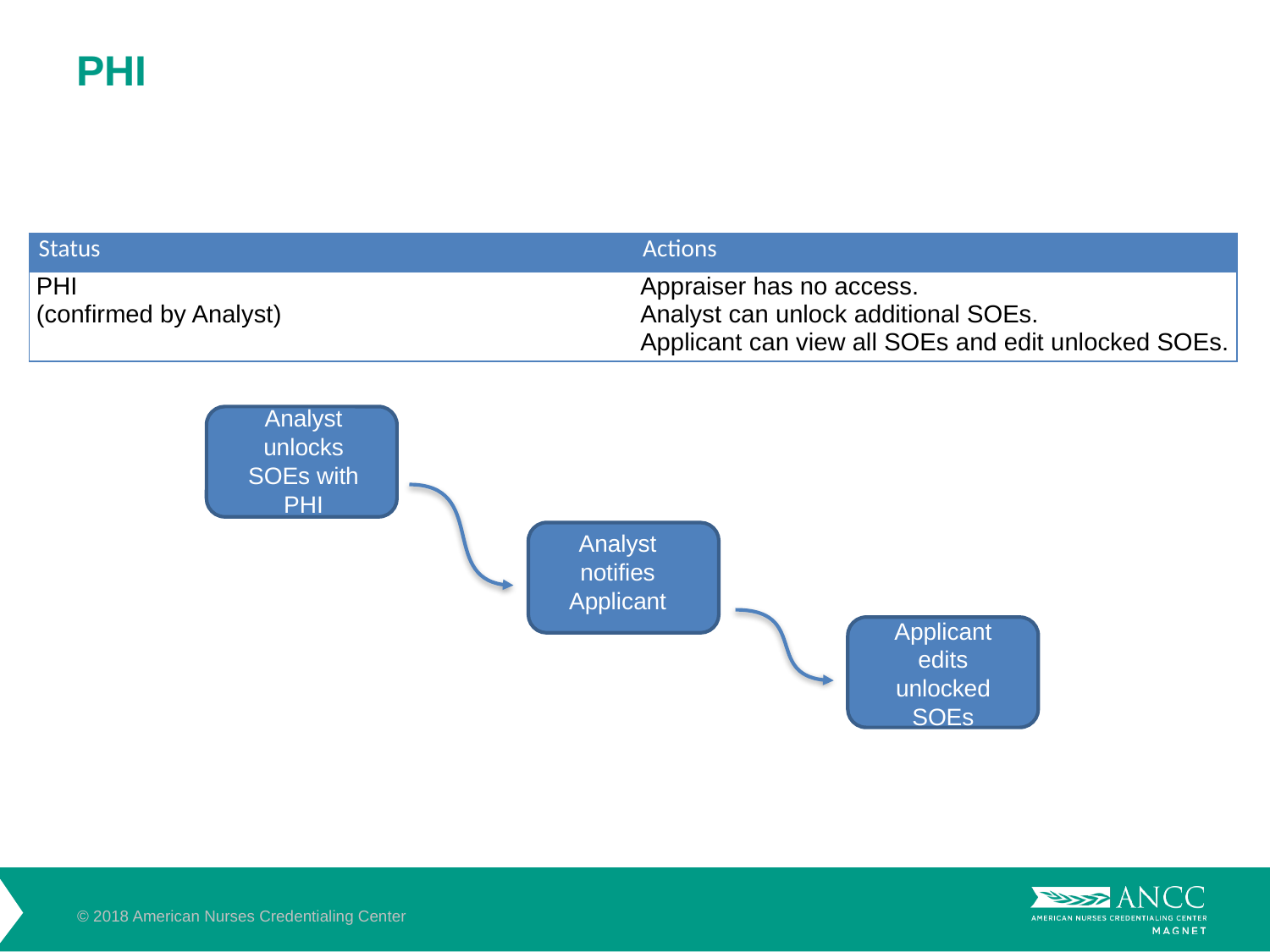

PHI
| Status | Actions |
| --- | --- |
| PHI (confirmed by Analyst) | Appraiser has no access. Analyst can unlock additional SOEs. Applicant can view all SOEs and edit unlocked SOEs. |
Analyst unlocks SOEs with PHI
Analyst notifies Applicant
Applicant edits unlocked SOEs